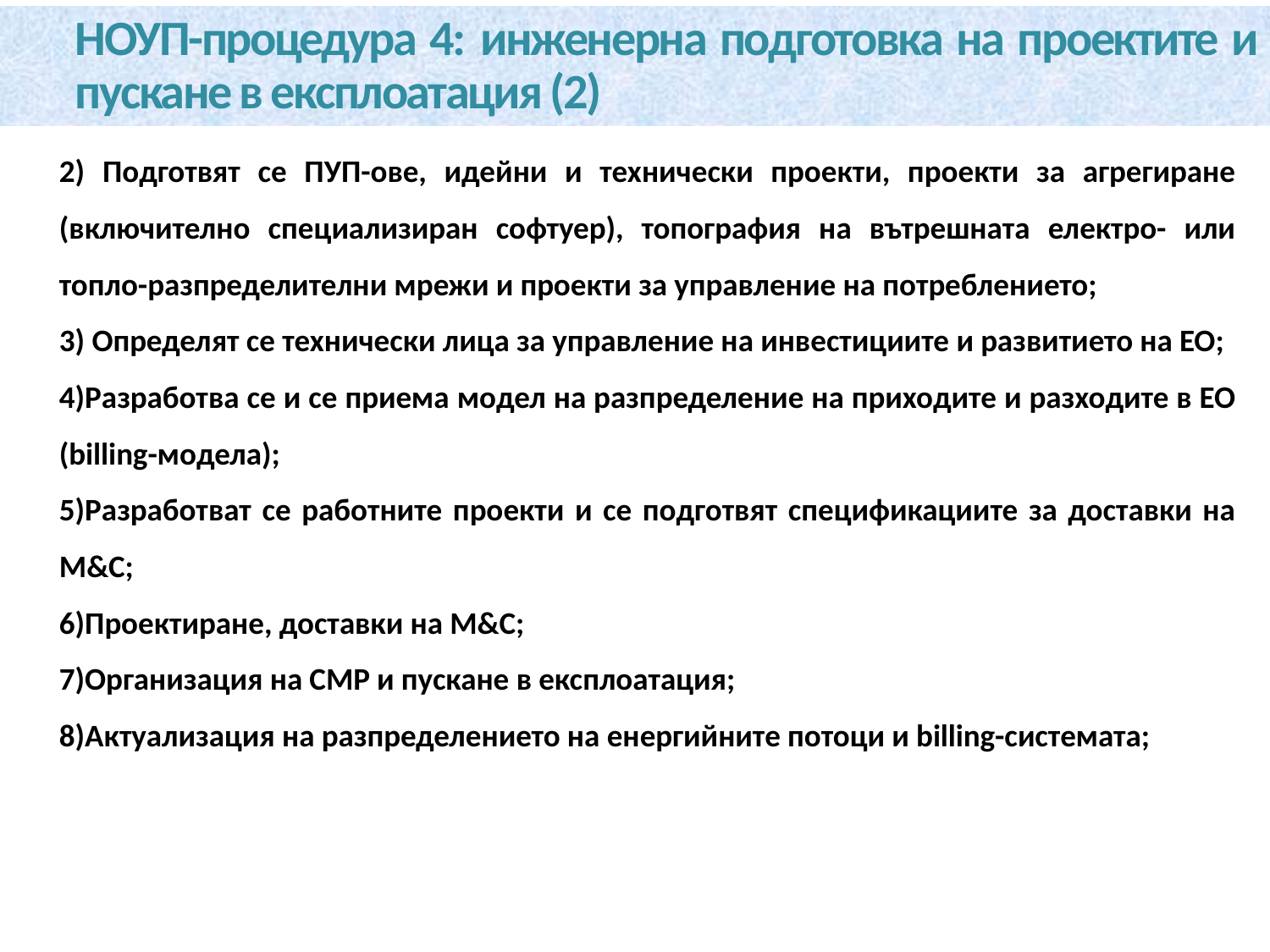

# НОУП-процедура 4: инженерна подготовка на проектите и пускане в експлоатация (2)
2) Подготвят се ПУП-ове, идейни и технически проекти, проекти за агрегиране (включително специализиран софтуер), топография на вътрешната електро- или топло-разпределителни мрежи и проекти за управление на потреблението;
3) Определят се технически лица за управление на инвестициите и развитието на ЕО;
4)Разработва се и се приема модел на разпределение на приходите и разходите в ЕО (billing-модела);
5)Разработват се работните проекти и се подготвят спецификациите за доставки на М&С;
6)Проектиране, доставки на М&С;
7)Организация на СМР и пускане в експлоатация;
8)Актуализация на разпределението на енергийните потоци и billing-системата;